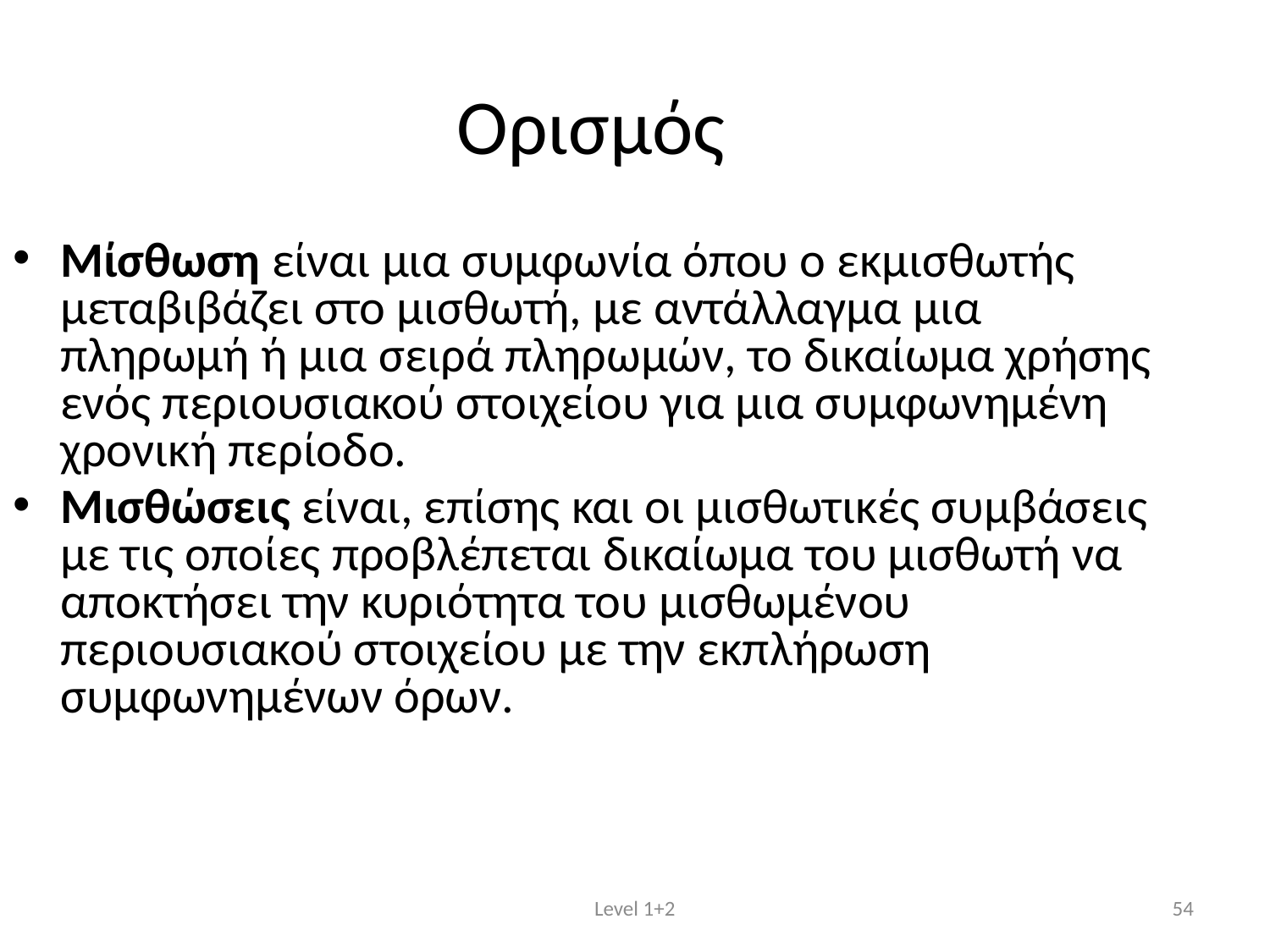

Ορισμός
Μίσθωση είναι µια συµφωνία όπου ο εκµισθωτής µεταβιβάζει στο µισθωτή, µε αντάλλαγµα µια πληρωµή ή µια σειρά πληρωµών, το δικαίωµα χρήσης ενός περιουσιακού στοιχείου για µια συµφωνηµένη χρονική περίοδο.
Μισθώσεις είναι, επίσης και οι µισθωτικές συµβάσεις µε τις οποίες προβλέπεται δικαίωµα του µισθωτή να αποκτήσει την κυριότητα του µισθωµένου περιουσιακού στοιχείου µε την εκπλήρωση συµφωνηµένων όρων.

Level 1+2
54